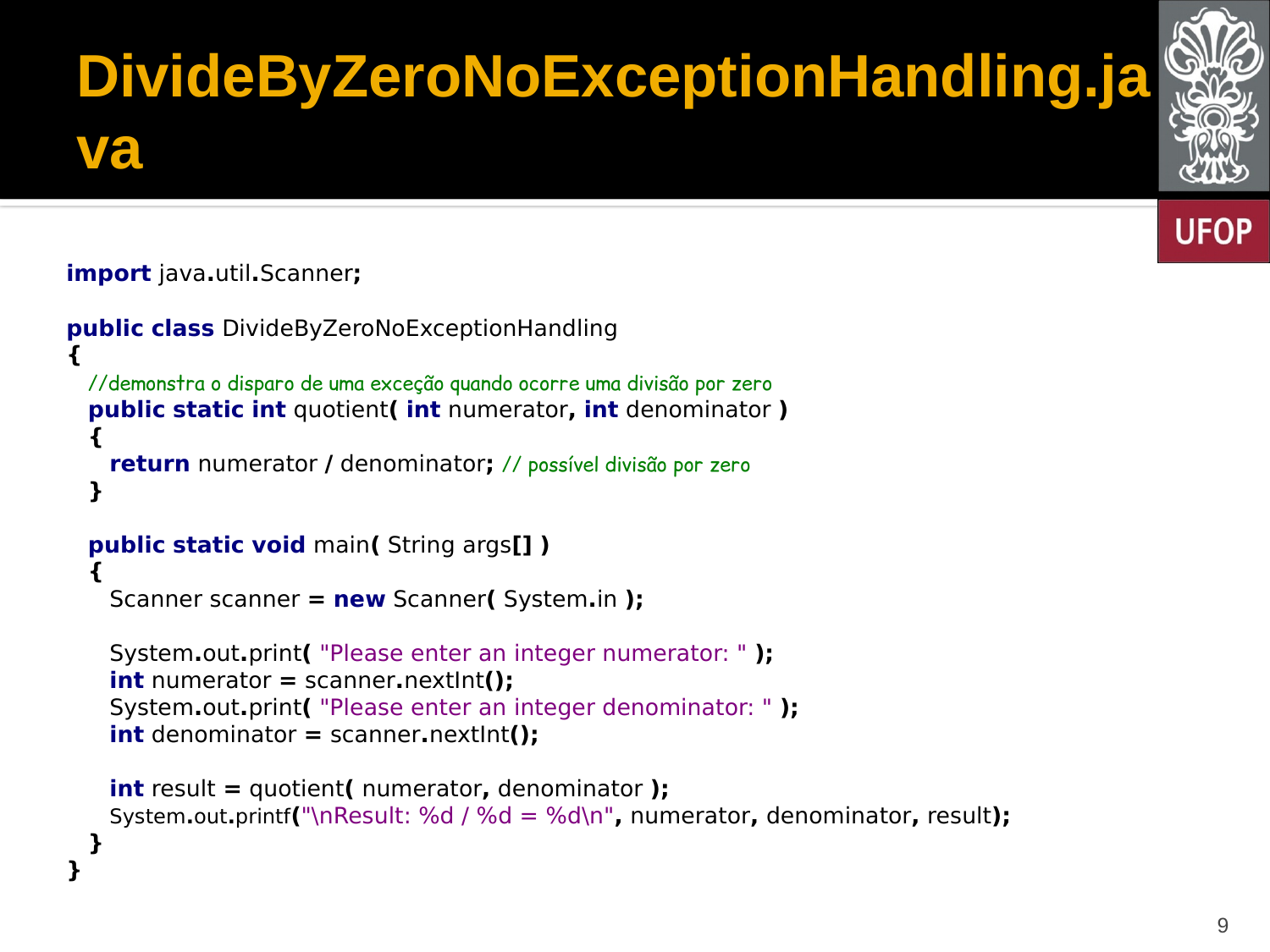

# DivideByZeroNoExceptionHandling.java
import java.util.Scanner;

public class DivideByZeroNoExceptionHandling
{
   //demonstra o disparo de uma exceção quando ocorre uma divisão por zero
   public static int quotient( int numerator, int denominator )
   {
      return numerator / denominator; // possível divisão por zero
   }

   public static void main( String args[] )
   {
      Scanner scanner = new Scanner( System.in );

      System.out.print( "Please enter an integer numerator: " );
      int numerator = scanner.nextInt();
      System.out.print( "Please enter an integer denominator: " );
      int denominator = scanner.nextInt();

      int result = quotient( numerator, denominator );
      System.out.printf("\nResult: %d / %d = %d\n", numerator, denominator, result);
   }
}
9